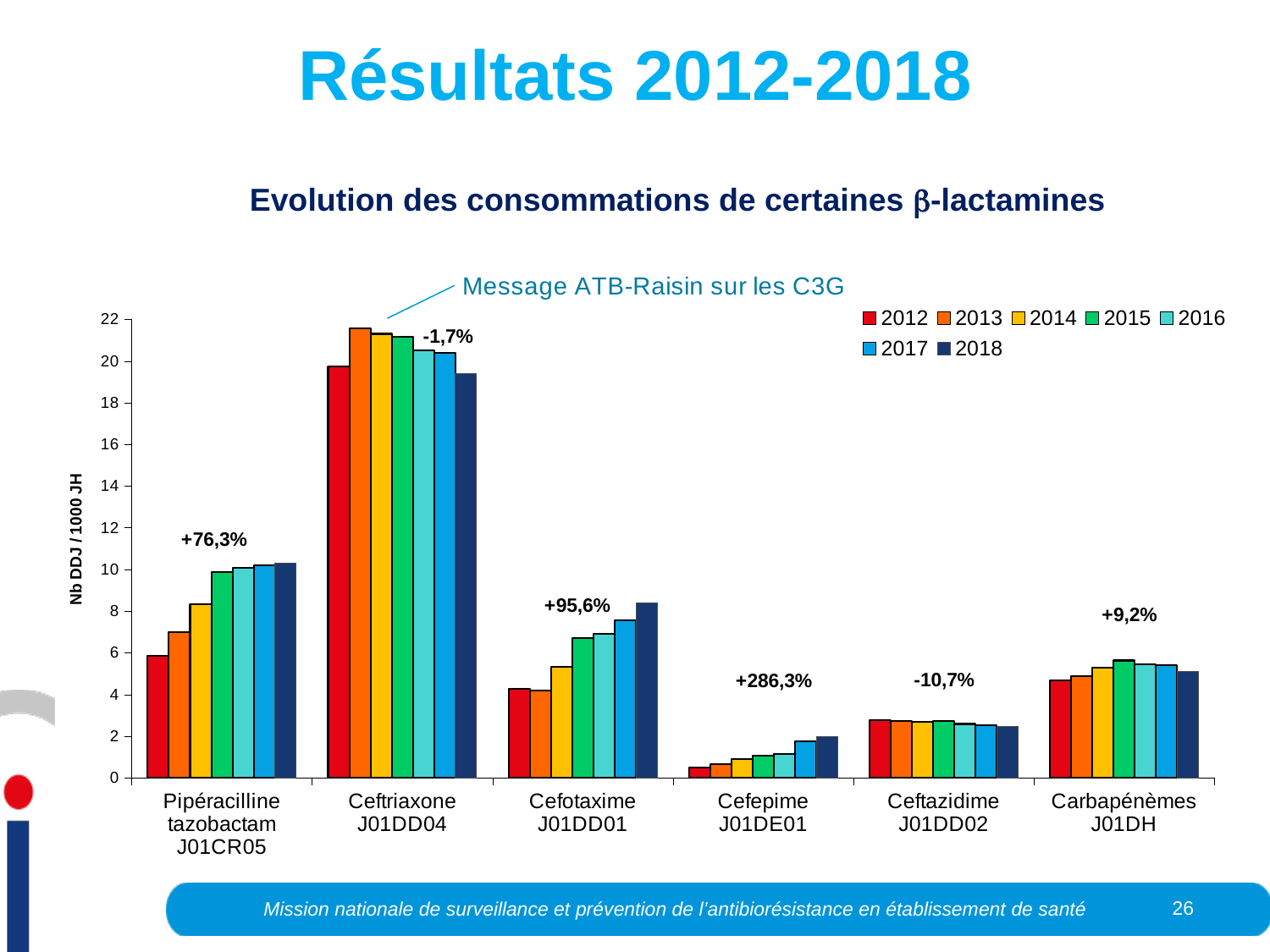

# Résultats 2012-2018
Evolution des consommations de certaines β-lactamines

### Chart

| Category | 2012 | 2013 | 2014 | 2015 | 2016 | 2017 | 2018 |
|---|---|---|---|---|---|---|---|
| Pipéracilline
tazobactam
J01CR05 | 5.853533150396547 | 6.97813941552292 | 8.342331193258401 | 9.867321251988413 | 10.0846299214671 | 10.18913036599157 | 10.31873560216253 |
| Ceftriaxone
J01DD04 | 19.74319228062942 | 21.58468205000992 | 21.31106768014006 | 21.15846978712782 | 20.5362281953807 | 20.40921542815138 | 19.41000843101653 |
| Cefotaxime
J01DD01 | 4.28798731341911 | 4.188005294575089 | 5.343385200830037 | 6.71651868926682 | 6.911509863916192 | 7.563139782633688 | 8.389241282443596 |
| Cefepime
J01DE01 | 0.509832616640689 | 0.655617891922492 | 0.902656098625588 | 1.07629104771328 | 1.157241078304676 | 1.75324651051312 | 1.969711734679176 |
| Ceftazidime
J01DD02 | 2.781082834873159 | 2.722204330133687 | 2.67892115127493 | 2.74758456123701 | 2.593545665259077 | 2.550281497522181 | 2.482127531480675 |
| Carbapénèmes
J01DH | 4.682787195067627 | 4.8887376108108 | 5.300438649870308 | 5.636870660387034 | 5.439025577604533 | 5.41634681486267 | 5.11375866646463 |
26